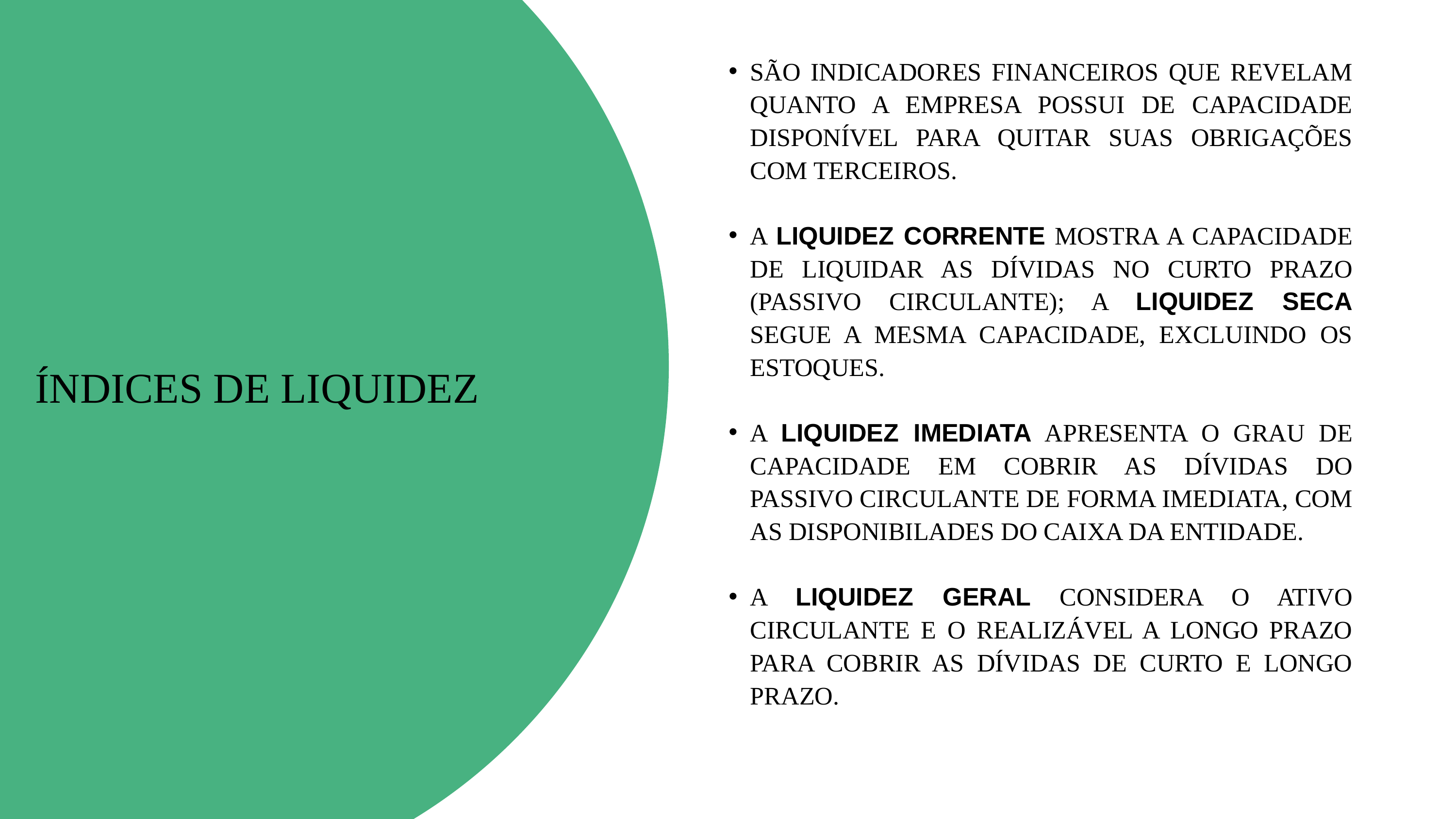

SÃO INDICADORES FINANCEIROS QUE REVELAM QUANTO A EMPRESA POSSUI DE CAPACIDADE DISPONÍVEL PARA QUITAR SUAS OBRIGAÇÕES COM TERCEIROS.

A LIQUIDEZ CORRENTE MOSTRA A CAPACIDADE DE LIQUIDAR AS DÍVIDAS NO CURTO PRAZO (PASSIVO CIRCULANTE); A LIQUIDEZ SECA SEGUE A MESMA CAPACIDADE, EXCLUINDO OS ESTOQUES.

A LIQUIDEZ IMEDIATA APRESENTA O GRAU DE CAPACIDADE EM COBRIR AS DÍVIDAS DO PASSIVO CIRCULANTE DE FORMA IMEDIATA, COM AS DISPONIBILADES DO CAIXA DA ENTIDADE.

A LIQUIDEZ GERAL CONSIDERA O ATIVO CIRCULANTE E O REALIZÁVEL A LONGO PRAZO PARA COBRIR AS DÍVIDAS DE CURTO E LONGO PRAZO.
ÍNDICES DE LIQUIDEZ